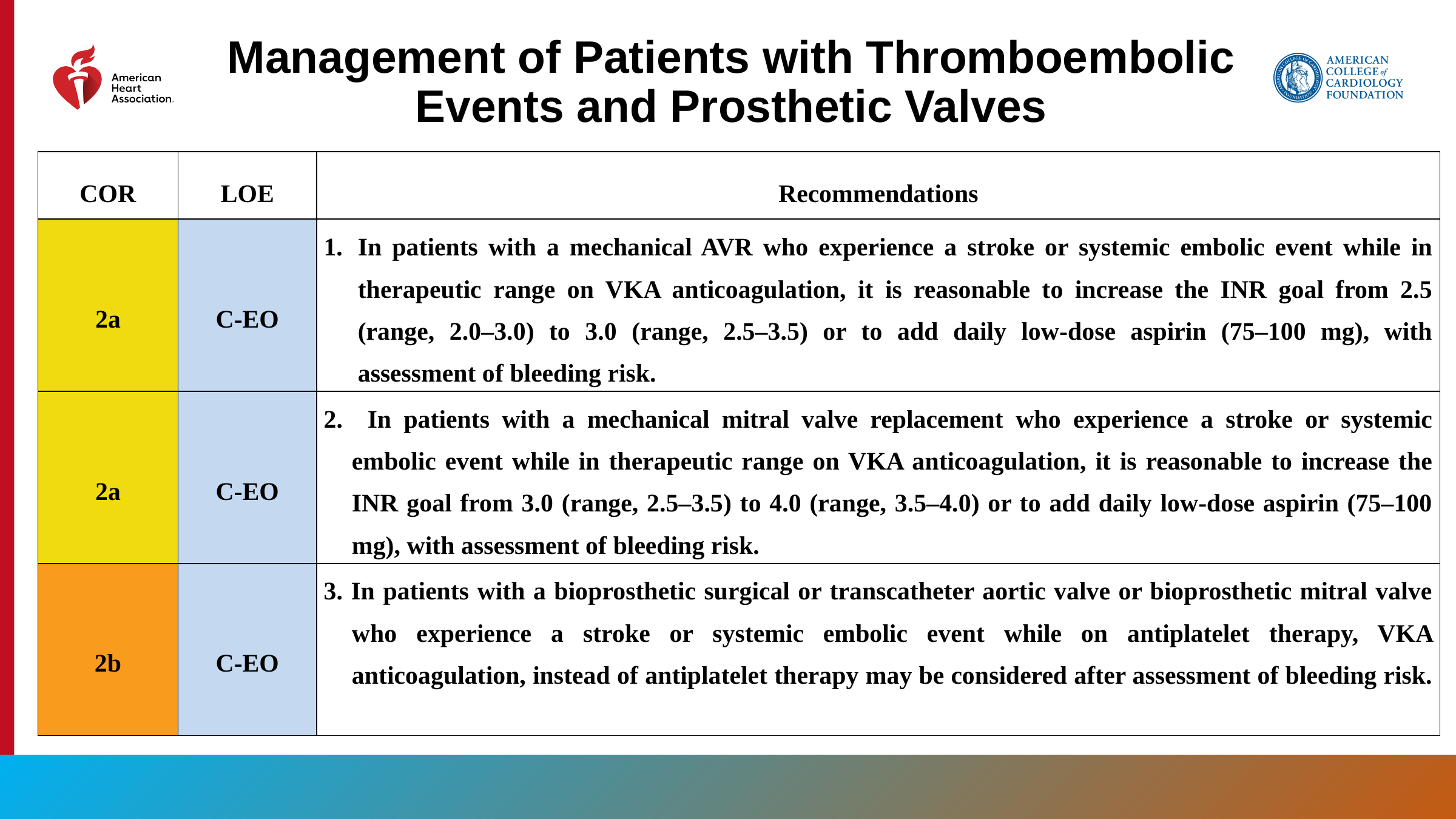

# Management of Patients with Thromboembolic Events and Prosthetic Valves
| COR | LOE | Recommendations |
| --- | --- | --- |
| 2a | C-EO | In patients with a mechanical AVR who experience a stroke or systemic embolic event while in therapeutic range on VKA anticoagulation, it is reasonable to increase the INR goal from 2.5 (range, 2.0–3.0) to 3.0 (range, 2.5–3.5) or to add daily low-dose aspirin (75–100 mg), with assessment of bleeding risk. |
| 2a | C-EO | 2. In patients with a mechanical mitral valve replacement who experience a stroke or systemic embolic event while in therapeutic range on VKA anticoagulation, it is reasonable to increase the INR goal from 3.0 (range, 2.5–3.5) to 4.0 (range, 3.5–4.0) or to add daily low-dose aspirin (75–100 mg), with assessment of bleeding risk. |
| 2b | C-EO | 3. In patients with a bioprosthetic surgical or transcatheter aortic valve or bioprosthetic mitral valve who experience a stroke or systemic embolic event while on antiplatelet therapy, VKA anticoagulation, instead of antiplatelet therapy may be considered after assessment of bleeding risk. |
151